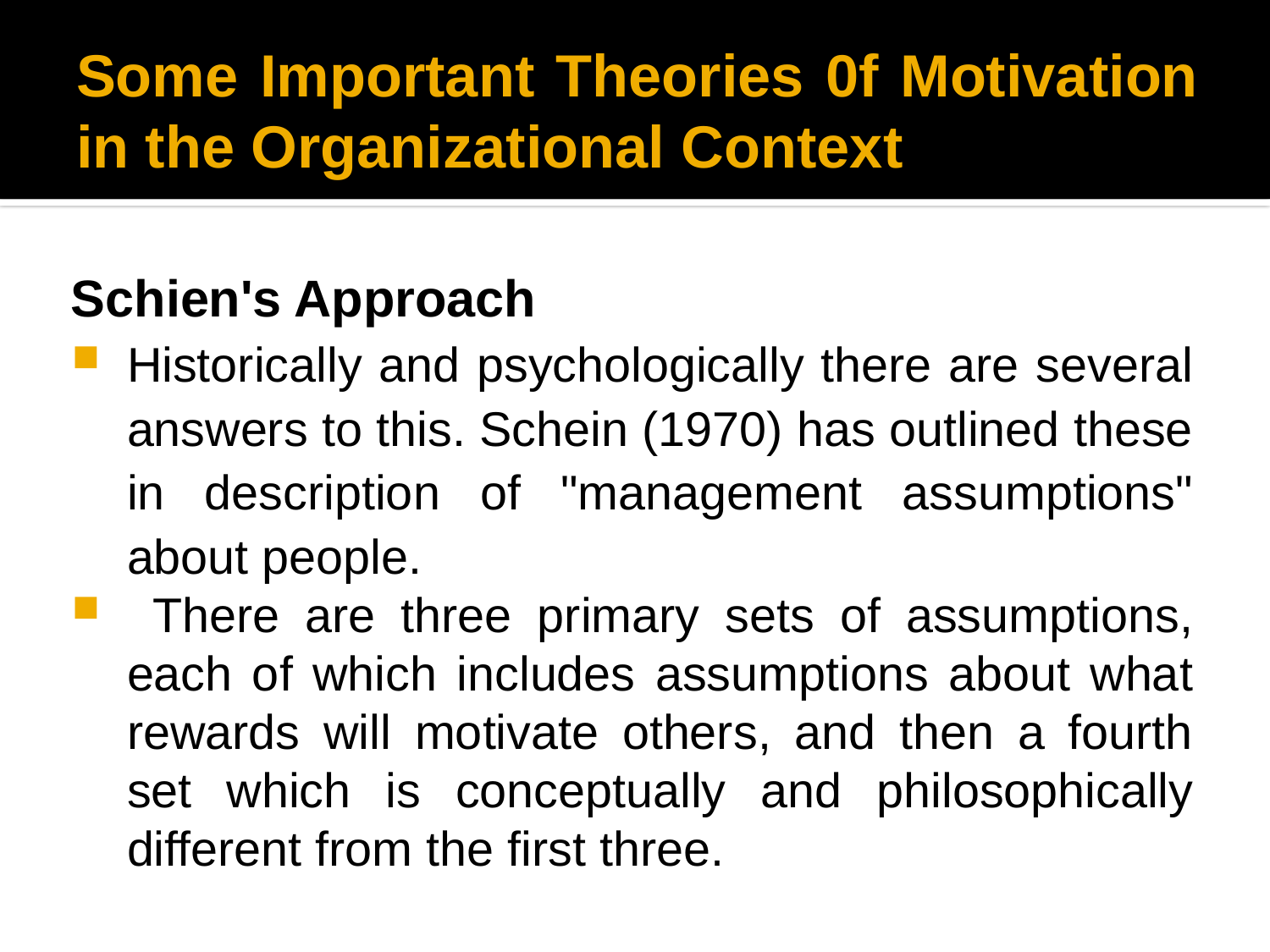

# Some Important Theories 0f Motivation in the Organizational Context
Schien's Approach
Historically and psychologically there are several answers to this. Schein (1970) has outlined these in description of "management assumptions" about people.
 There are three primary sets of assumptions, each of which includes assumptions about what rewards will motivate others, and then a fourth set which is conceptually and philosophically different from the first three.